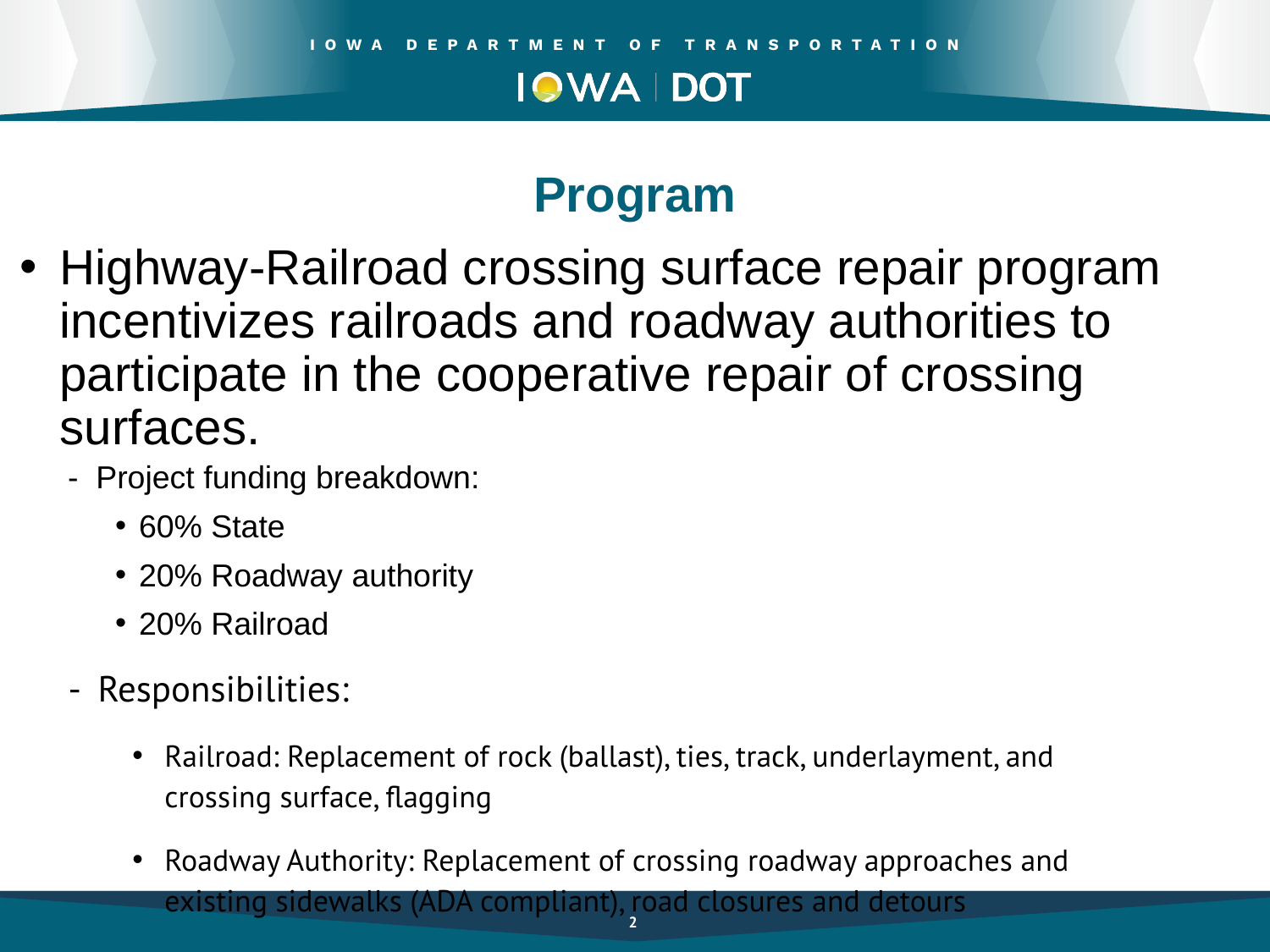

Program
Highway-Railroad crossing surface repair program incentivizes railroads and roadway authorities to participate in the cooperative repair of crossing surfaces.
-  Project funding breakdown:
60% State
20% Roadway authority
20% Railroad

-  Responsibilities:
Railroad: Replacement of rock (ballast), ties, track, underlayment, and crossing surface, flagging
Roadway Authority: Replacement of crossing roadway approaches and existing sidewalks (ADA compliant), road closures and detours

2
2